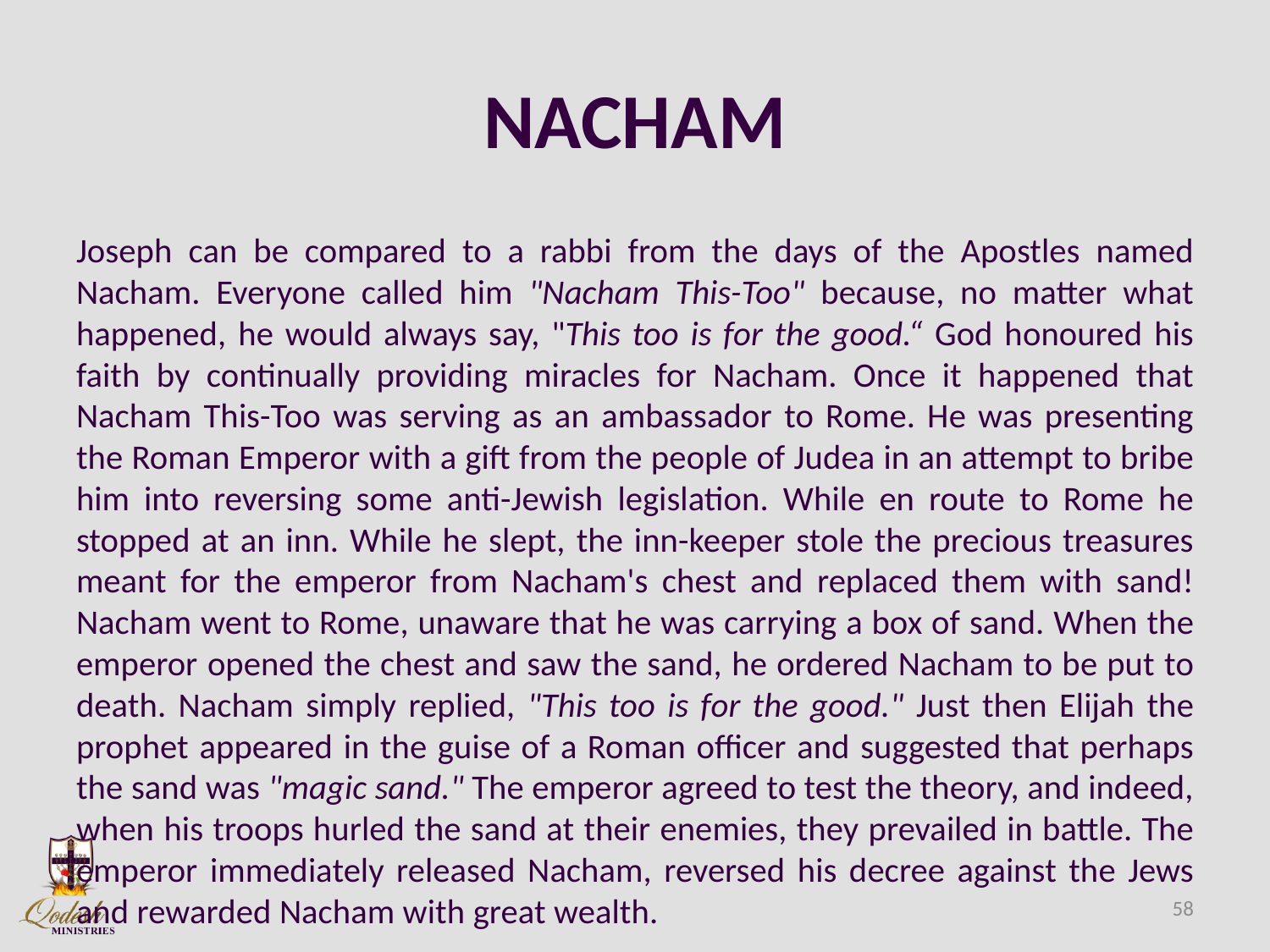

# NACHAM
Joseph can be compared to a rabbi from the days of the Apostles named Nacham. Everyone called him "Nacham This-Too" because, no matter what happened, he would always say, "This too is for the good.“ God honoured his faith by continually providing miracles for Nacham. Once it happened that Nacham This-Too was serving as an ambassador to Rome. He was presenting the Roman Emperor with a gift from the people of Judea in an attempt to bribe him into reversing some anti-Jewish legislation. While en route to Rome he stopped at an inn. While he slept, the inn-keeper stole the precious treasures meant for the emperor from Nacham's chest and replaced them with sand! Nacham went to Rome, unaware that he was carrying a box of sand. When the emperor opened the chest and saw the sand, he ordered Nacham to be put to death. Nacham simply replied, "This too is for the good." Just then Elijah the prophet appeared in the guise of a Roman officer and suggested that perhaps the sand was "magic sand." The emperor agreed to test the theory, and indeed, when his troops hurled the sand at their enemies, they prevailed in battle. The emperor immediately released Nacham, reversed his decree against the Jews and rewarded Nacham with great wealth.

58